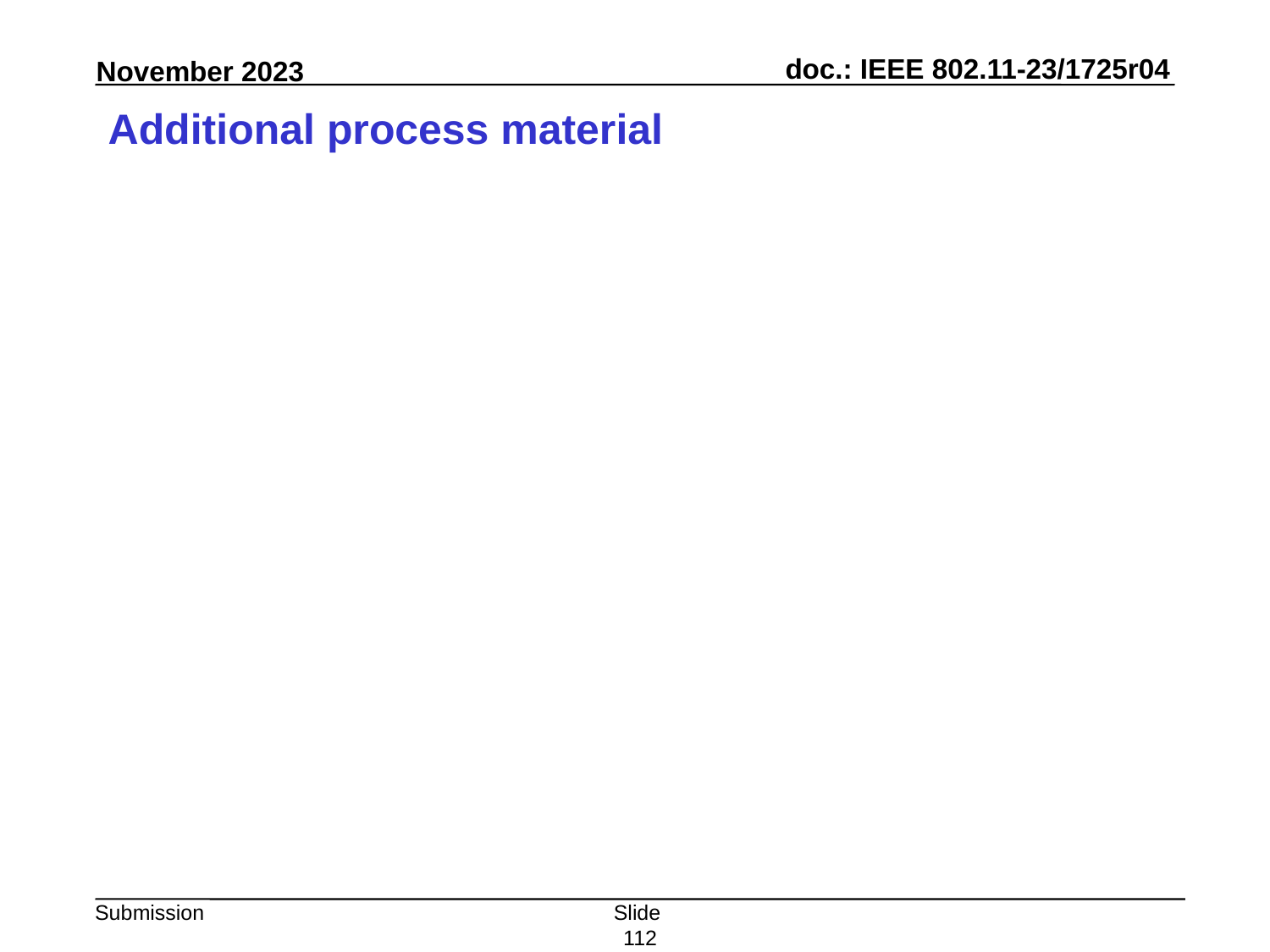

# Additional process material
Slide 112
Peter Yee, AKAYLA